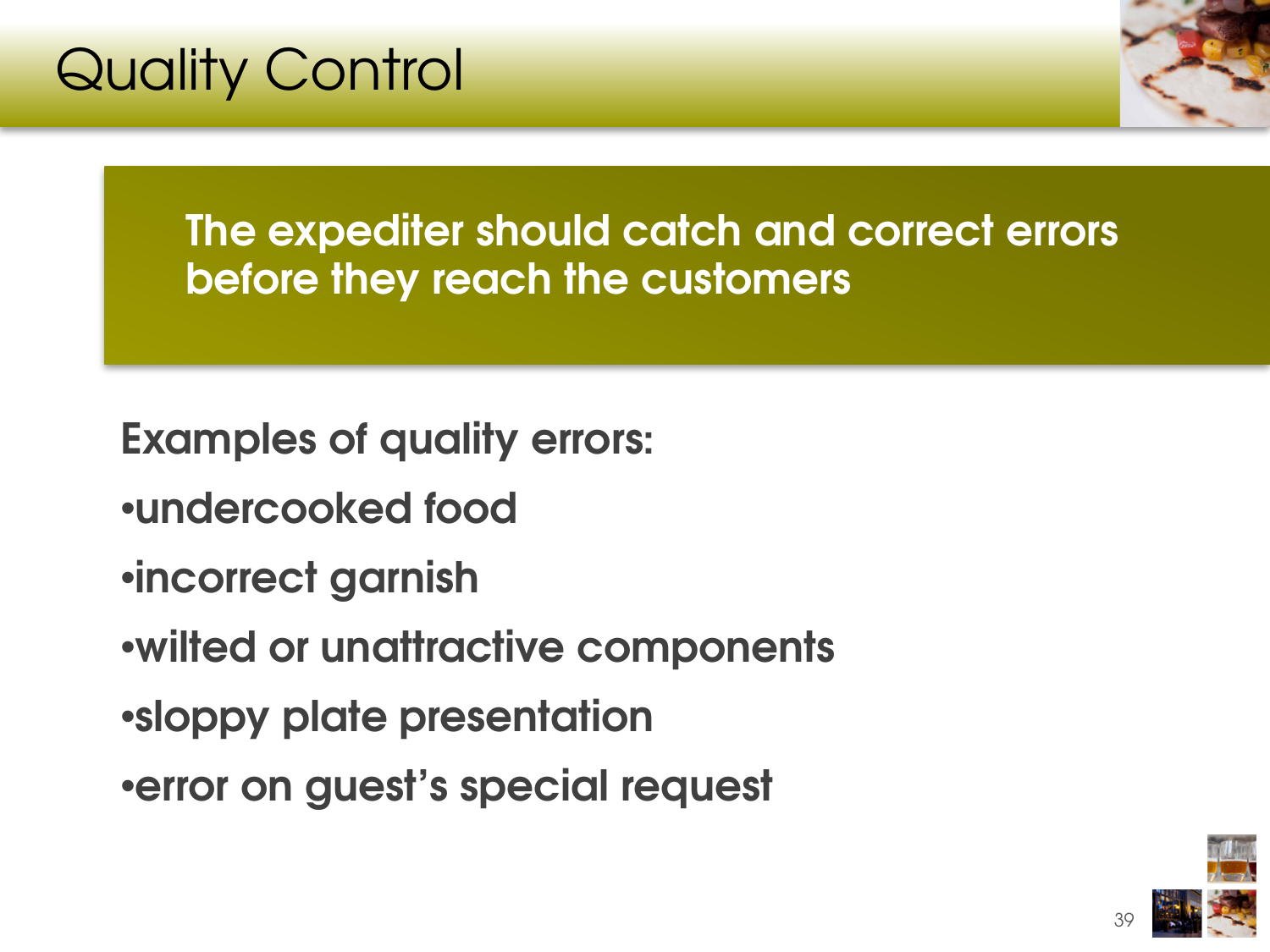

# Quality Control

The expediter should catch and correct errors before they reach the customers
Examples of quality errors:
undercooked food
incorrect garnish
wilted or unattractive components
sloppy plate presentation
error on guest’s special request
39